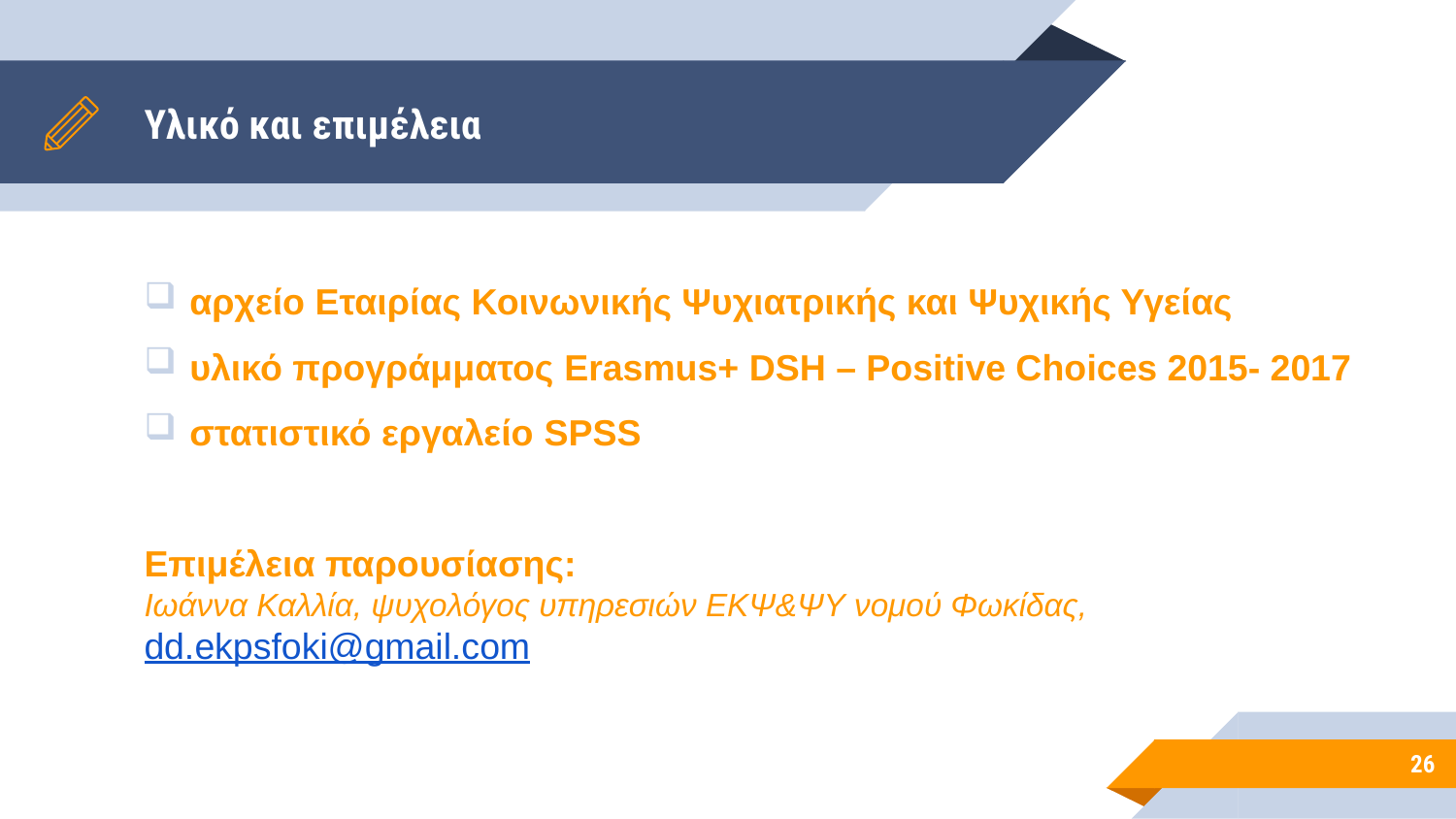

# Υλικό και επιμέλεια

αρχείο Εταιρίας Κοινωνικής Ψυχιατρικής και Ψυχικής Υγείας
υλικό προγράμματος Erasmus+ DSH – Positive Choices 2015- 2017
στατιστικό εργαλείο SPSS

Επιμέλεια παρουσίασης:
Ιωάννα Καλλία, ψυχολόγος υπηρεσιών ΕΚΨ&ΨΥ νομού Φωκίδας, dd.ekpsfoki@gmail.com

26